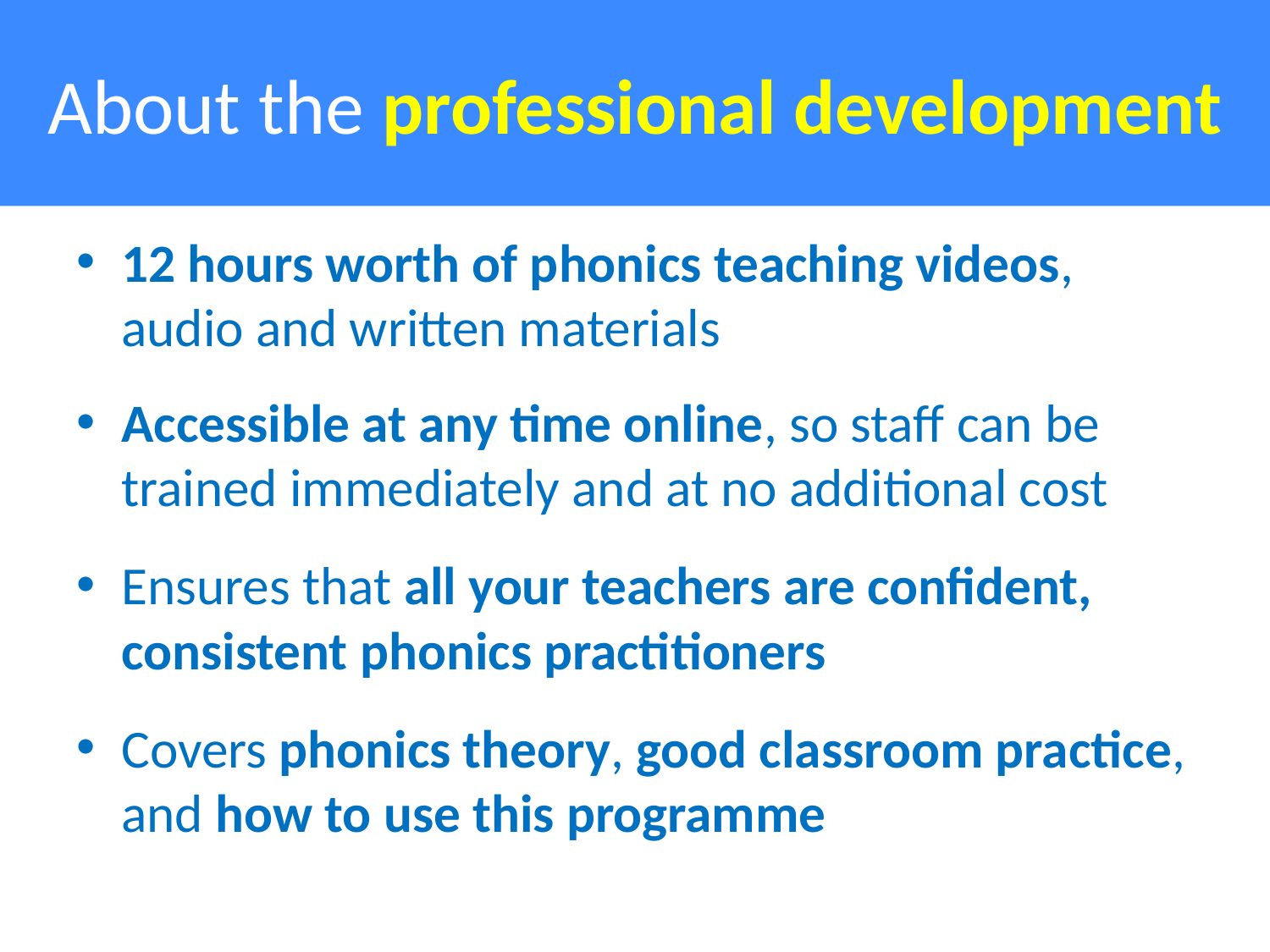

About the professional development
# About the Professional Development
12 hours worth of phonics teaching videos, audio and written materials

Accessible at any time online, so staff can be trained immediately and at no additional cost

Ensures that all your teachers are confident, consistent phonics practitioners

Covers phonics theory, good classroom practice, and how to use this programme